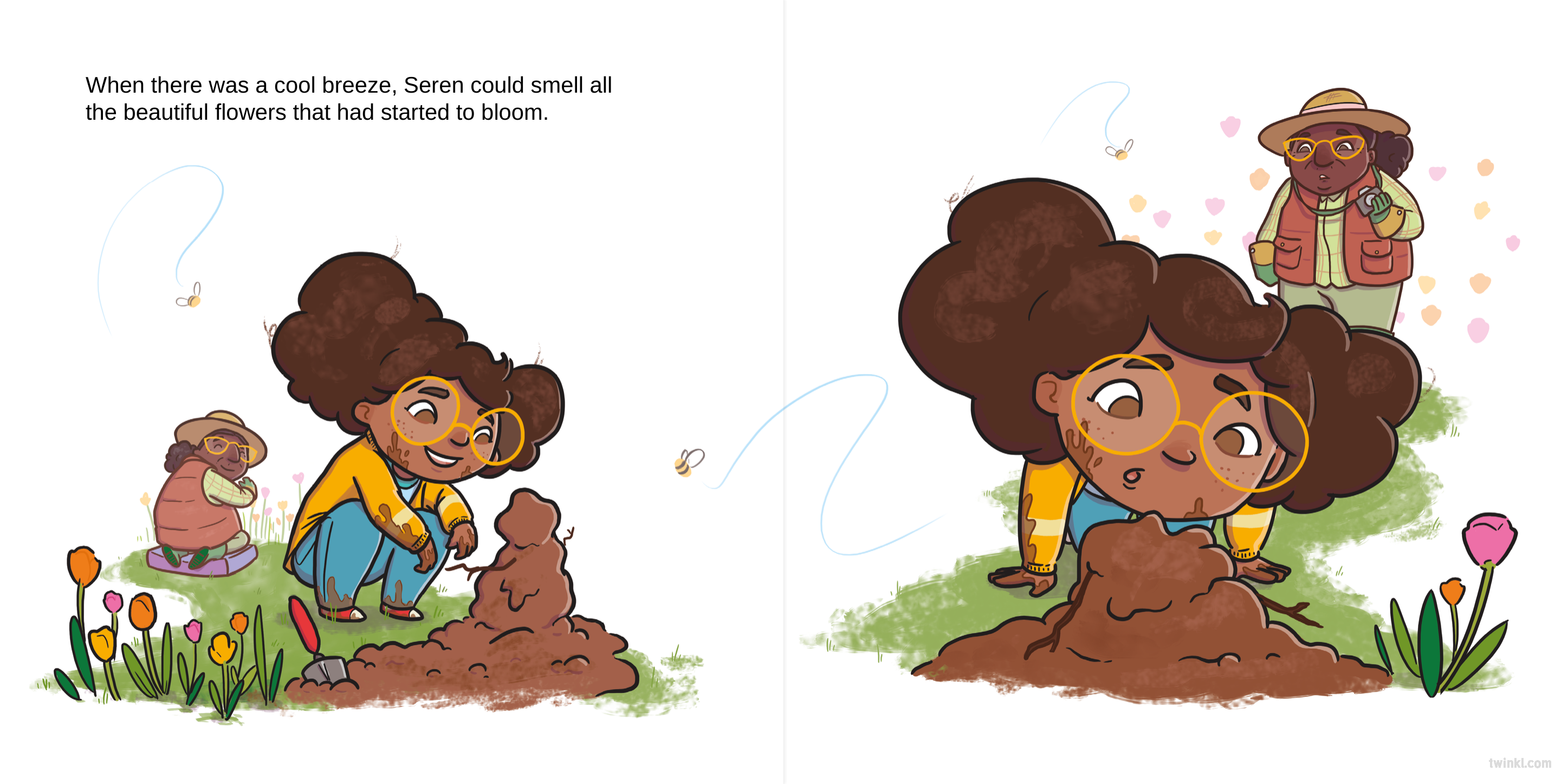

When there was a cool breeze, Seren could smell all the beautiful flowers that had started to bloom.